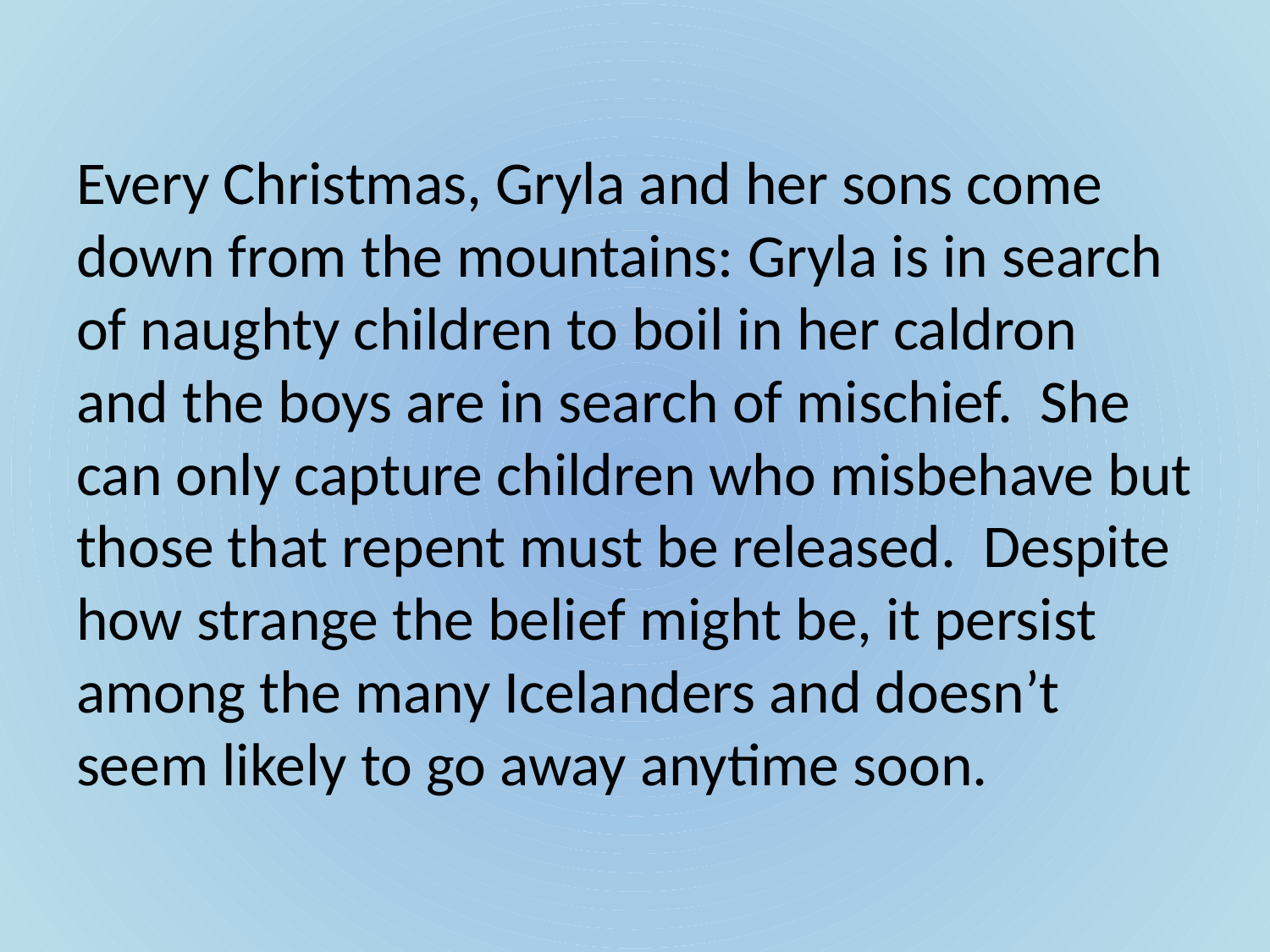

Every Christmas, Gryla and her sons come down from the mountains: Gryla is in search of naughty children to boil in her caldron  and the boys are in search of mischief.  She can only capture children who misbehave but those that repent must be released.  Despite how strange the belief might be, it persist among the many Icelanders and doesn’t seem likely to go away anytime soon.